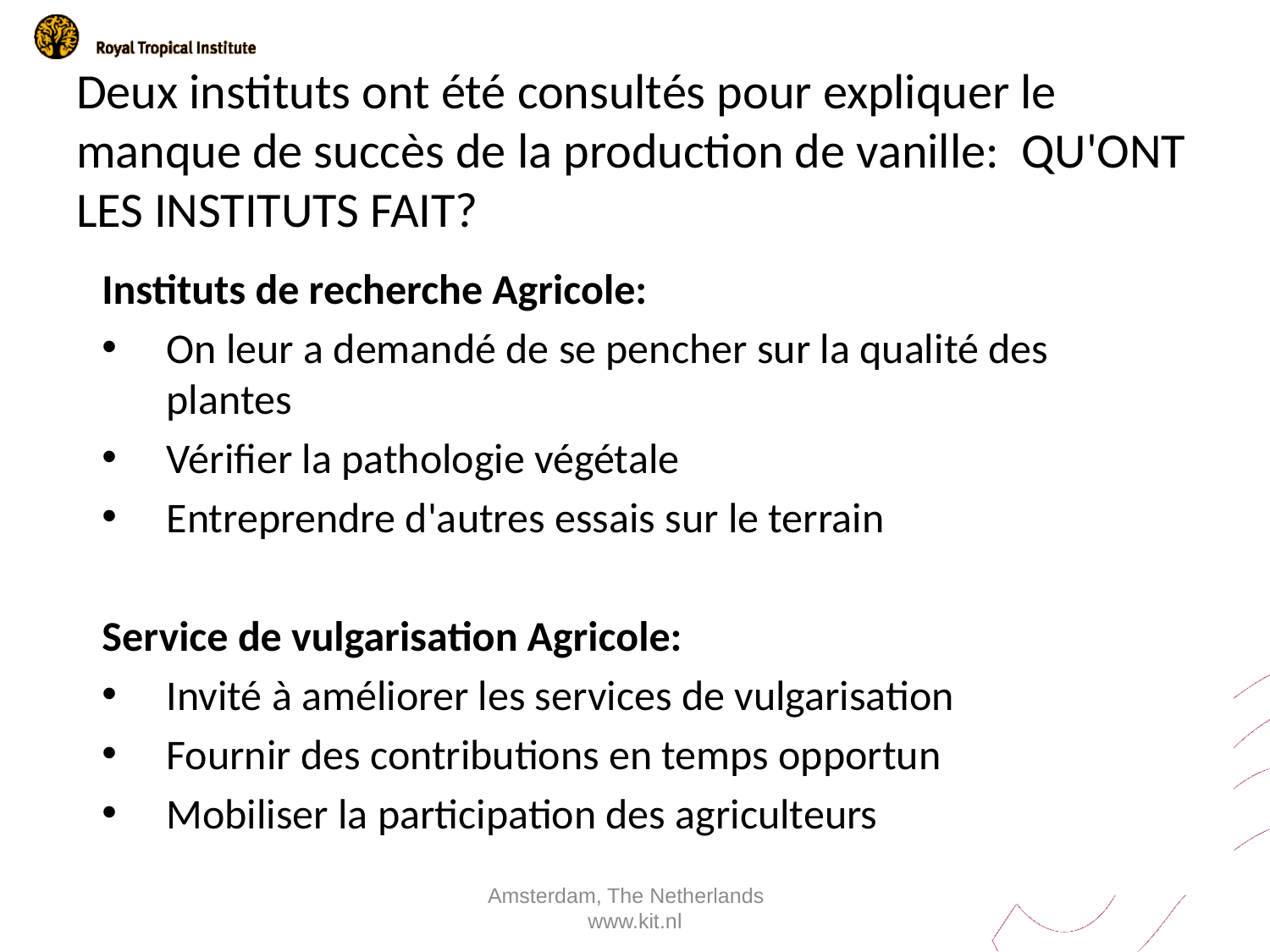

# Deux instituts ont été consultés pour expliquer le manque de succès de la production de vanille:  QU'ONT LES INSTITUTS FAIT?

Instituts de recherche Agricole:
On leur a demandé de se pencher sur la qualité des plantes
Vérifier la pathologie végétale
Entreprendre d'autres essais sur le terrain

Service de vulgarisation Agricole:
Invité à améliorer les services de vulgarisation
Fournir des contributions en temps opportun
Mobiliser la participation des agriculteurs
Amsterdam, The Netherlands    www.kit.nl